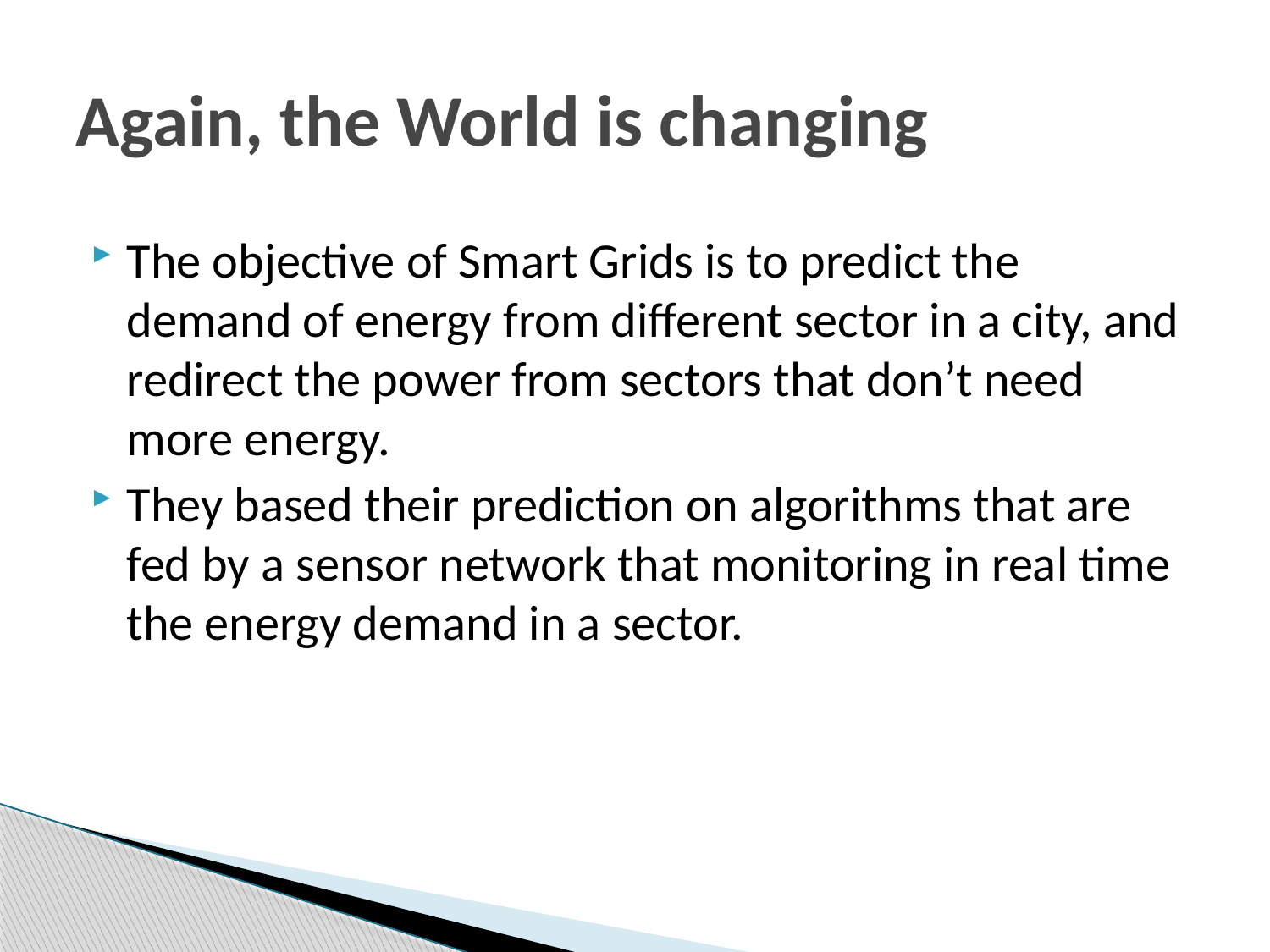

# Again, the World is changing
The objective of Smart Grids is to predict the demand of energy from different sector in a city, and redirect the power from sectors that don’t need more energy.
They based their prediction on algorithms that are fed by a sensor network that monitoring in real time the energy demand in a sector.